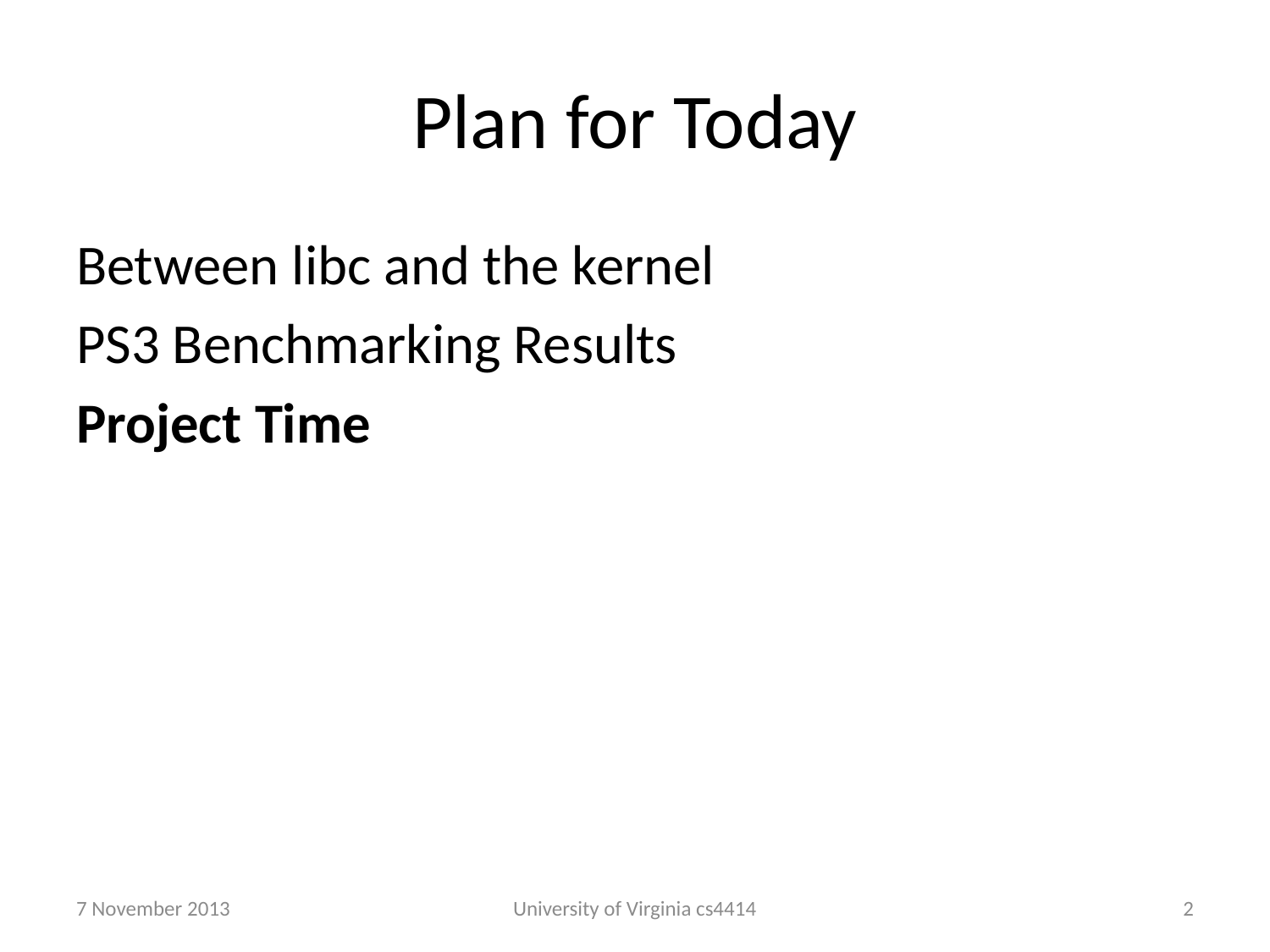

# Plan for Today
Between libc and the kernel
PS3 Benchmarking Results
Project Time
7 November 2013
University of Virginia cs4414
2